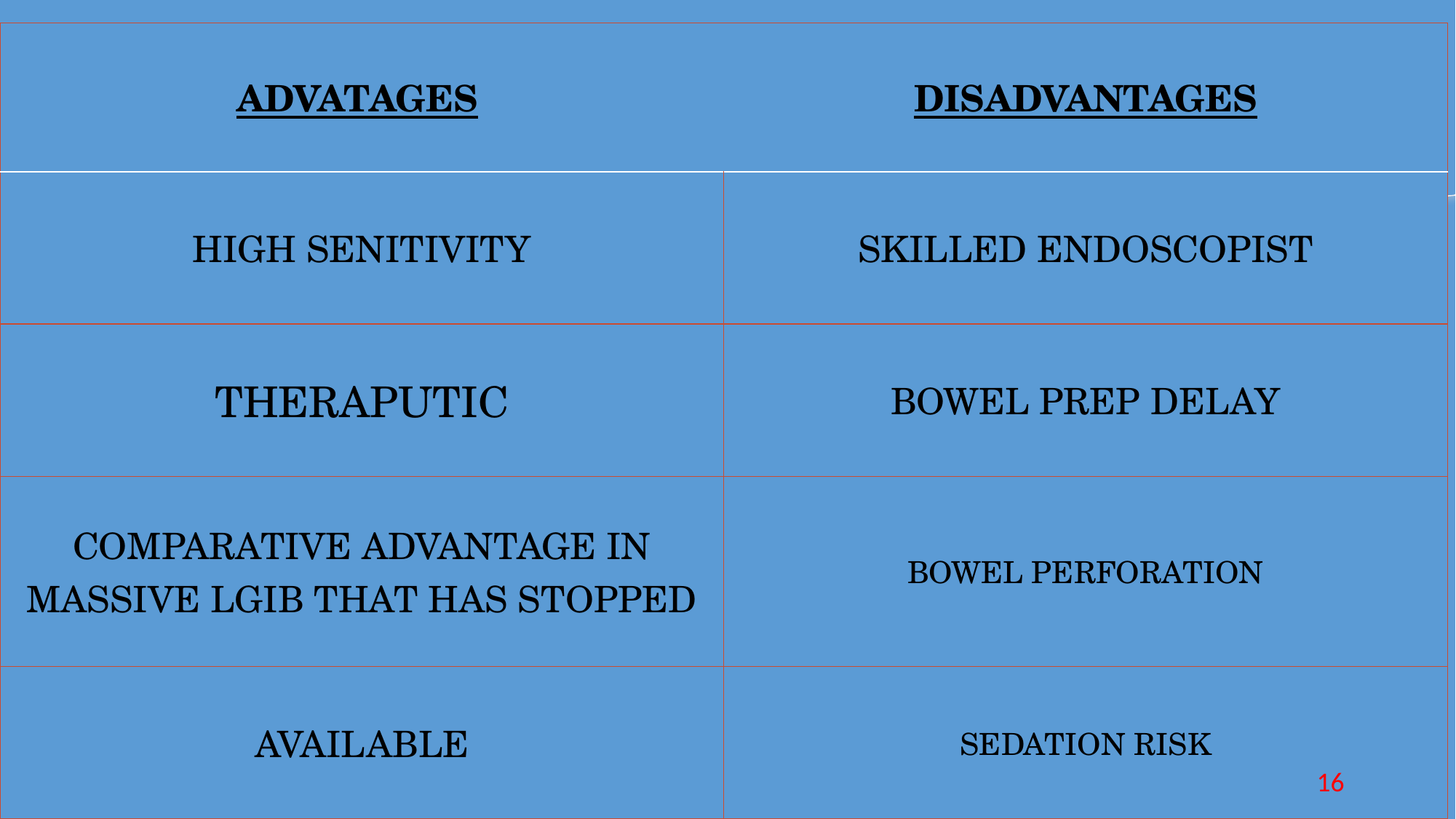

| ADVATAGES | DISADVANTAGES |
| --- | --- |
| HIGH SENITIVITY | SKILLED ENDOSCOPIST |
| THERAPUTIC | BOWEL PREP DELAY |
| COMPARATIVE ADVANTAGE IN MASSIVE LGIB THAT HAS STOPPED | BOWEL PERFORATION |
| AVAILABLE | SEDATION RISK |

16